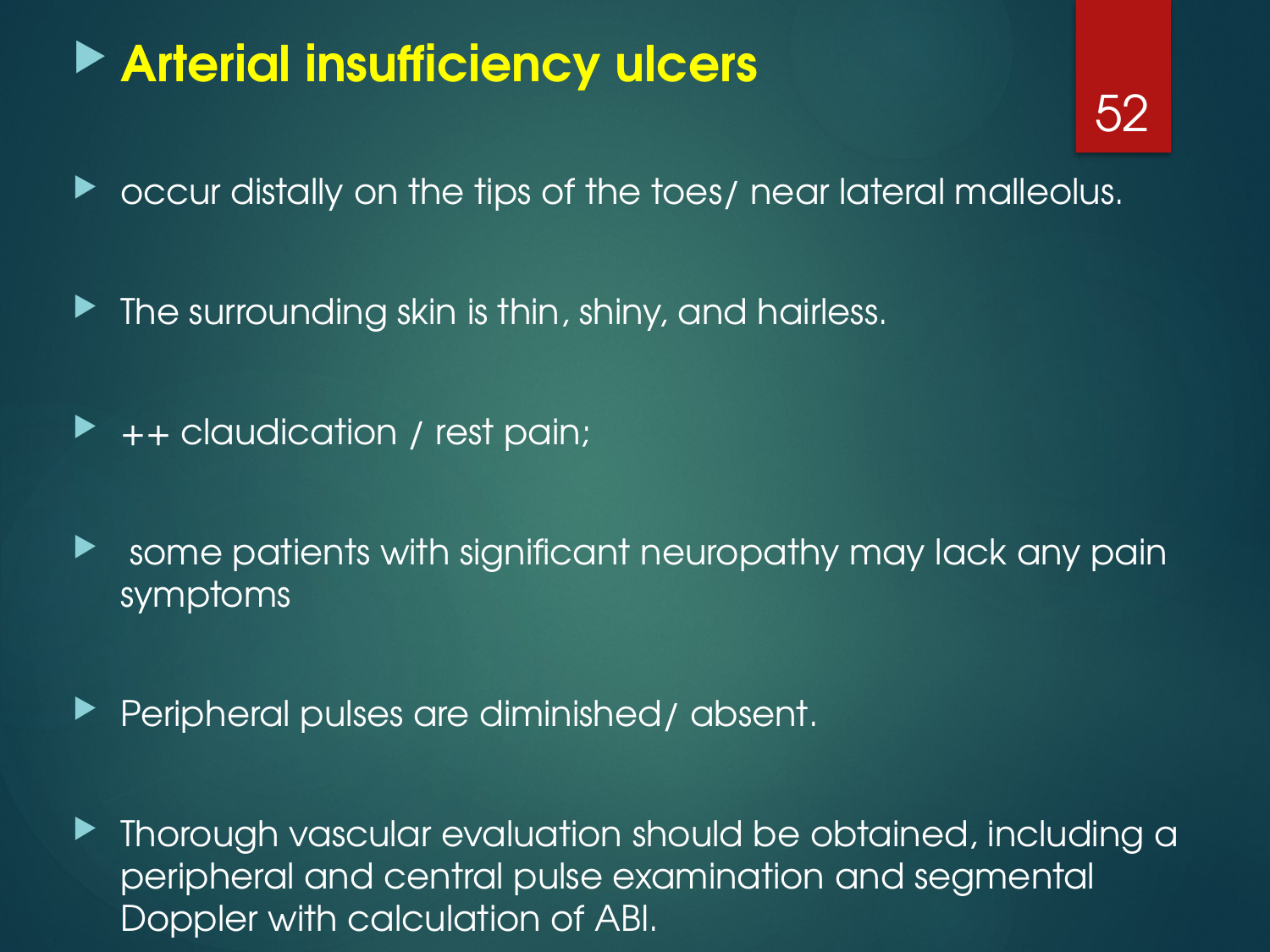

Arterial insufficiency ulcers

occur distally on the tips of the toes/ near lateral malleolus.

The surrounding skin is thin, shiny, and hairless.

++ claudication / rest pain;

 some patients with significant neuropathy may lack any pain symptoms

Peripheral pulses are diminished/ absent.

Thorough vascular evaluation should be obtained, including a peripheral and central pulse examination and segmental Doppler with calculation of ABI.
52